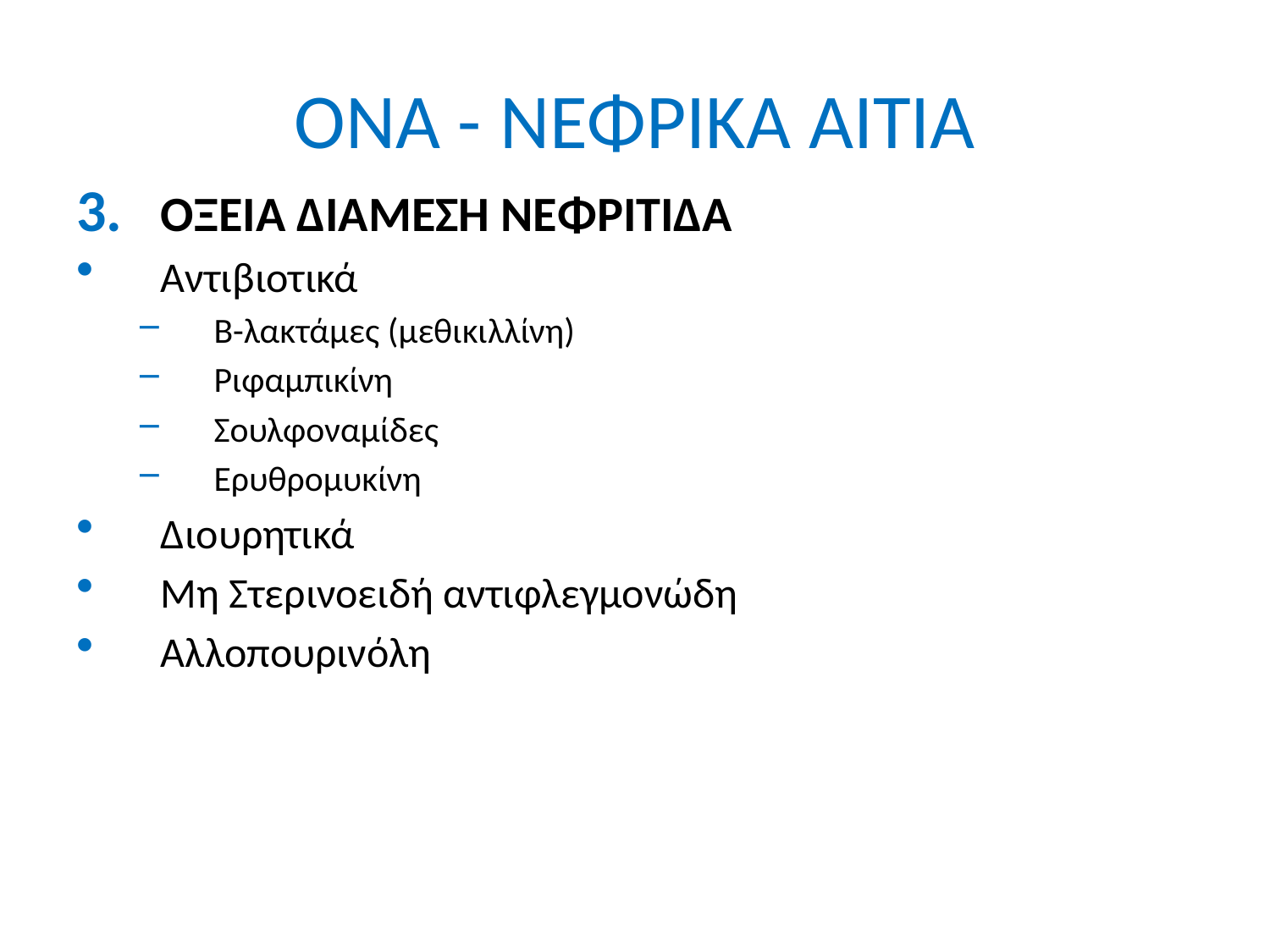

# ONA - ΝΕΦΡΙΚΑ ΑΙΤΙΑ
ΟΞΕΙΑ ΔΙΑΜΕΣΗ ΝΕΦΡΙΤΙΔΑ
Αντιβιοτικά
Β-λακτάμες (μεθικιλλίνη)
Ριφαμπικίνη
Σουλφοναμίδες
Ερυθρομυκίνη
Διουρητικά
Μη Στερινοειδή αντιφλεγμονώδη
Αλλοπουρινόλη